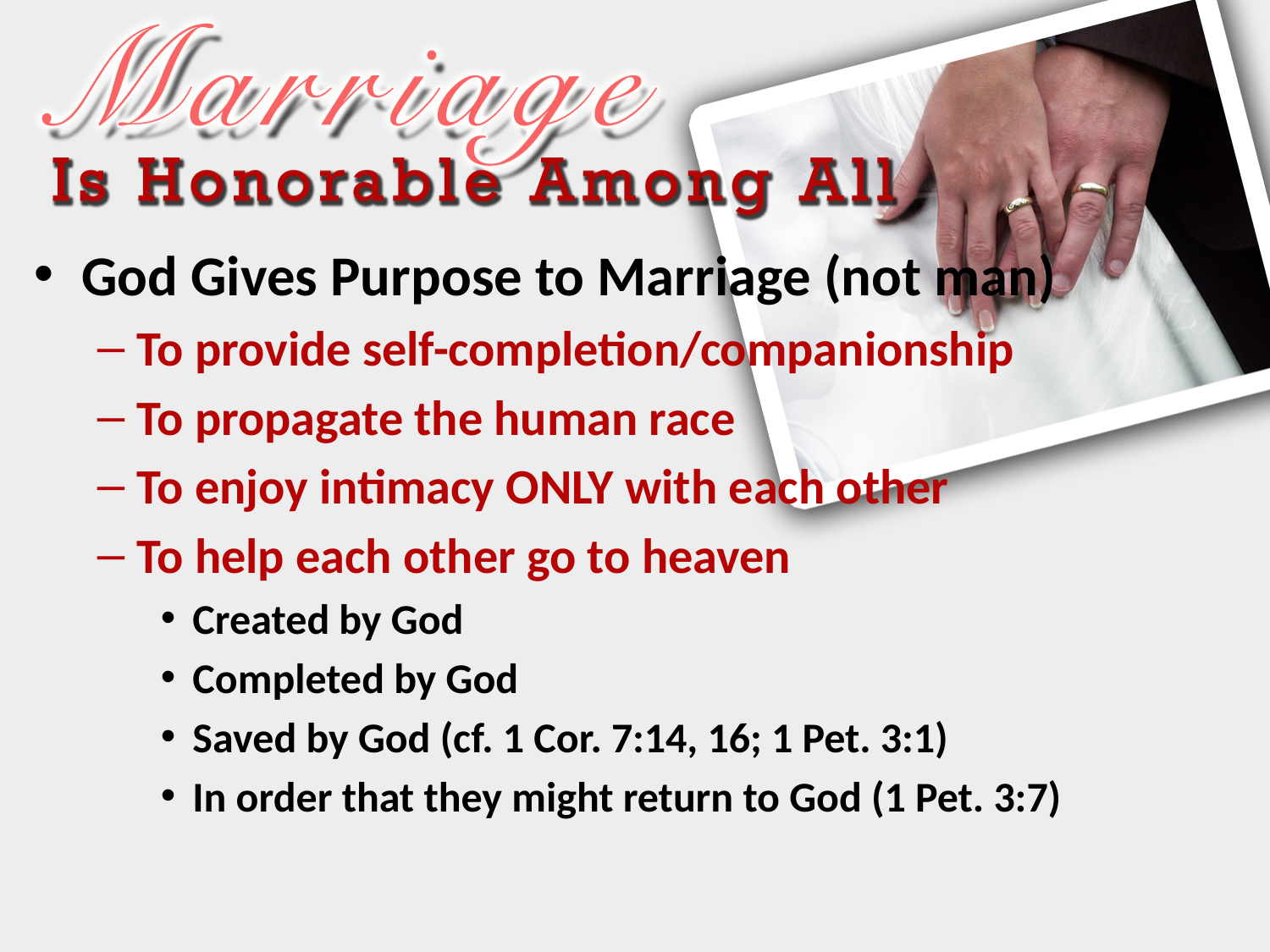

God Gives Purpose to Marriage (not man)
To provide self-completion/companionship
To propagate the human race
To enjoy intimacy ONLY with each other
To help each other go to heaven
Created by God
Completed by God
Saved by God (cf. 1 Cor. 7:14, 16; 1 Pet. 3:1)
In order that they might return to God (1 Pet. 3:7)